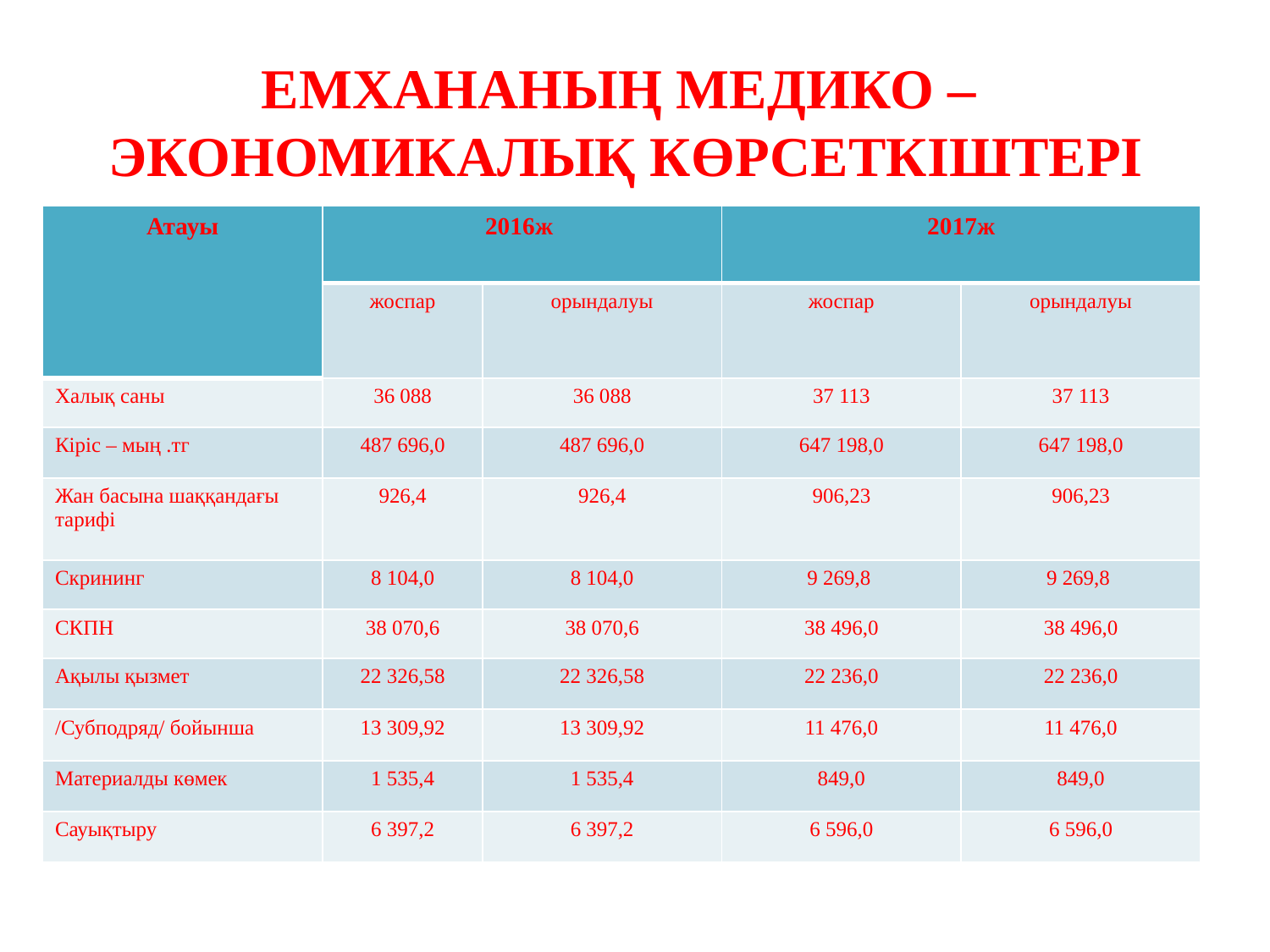

Емхананың медико –
 экономикалық көрсеткіштері
| Атауы | 2016ж |  | 2017ж |  |
| --- | --- | --- | --- | --- |
|  | жоспар | орындалуы | жоспар | орындалуы |
| Халық саны | 36 088 | 36 088 | 37 113 | 37 113 |
| Кіріс – мың .тг | 487 696,0 | 487 696,0 | 647 198,0 | 647 198,0 |
| Жан басына шаққандағы тарифі | 926,4 | 926,4 | 906,23 | 906,23 |
| Скрининг | 8 104,0 | 8 104,0 | 9 269,8 | 9 269,8 |
| СКПН | 38 070,6 | 38 070,6 | 38 496,0 | 38 496,0 |
| Ақылы қызмет | 22 326,58 | 22 326,58 | 22 236,0 | 22 236,0 |
| /Субподряд/ бойынша | 13 309,92 | 13 309,92 | 11 476,0 | 11 476,0 |
| Материалды көмек | 1 535,4 | 1 535,4 | 849,0 | 849,0 |
| Сауықтыру | 6 397,2 | 6 397,2 | 6 596,0 | 6 596,0 |